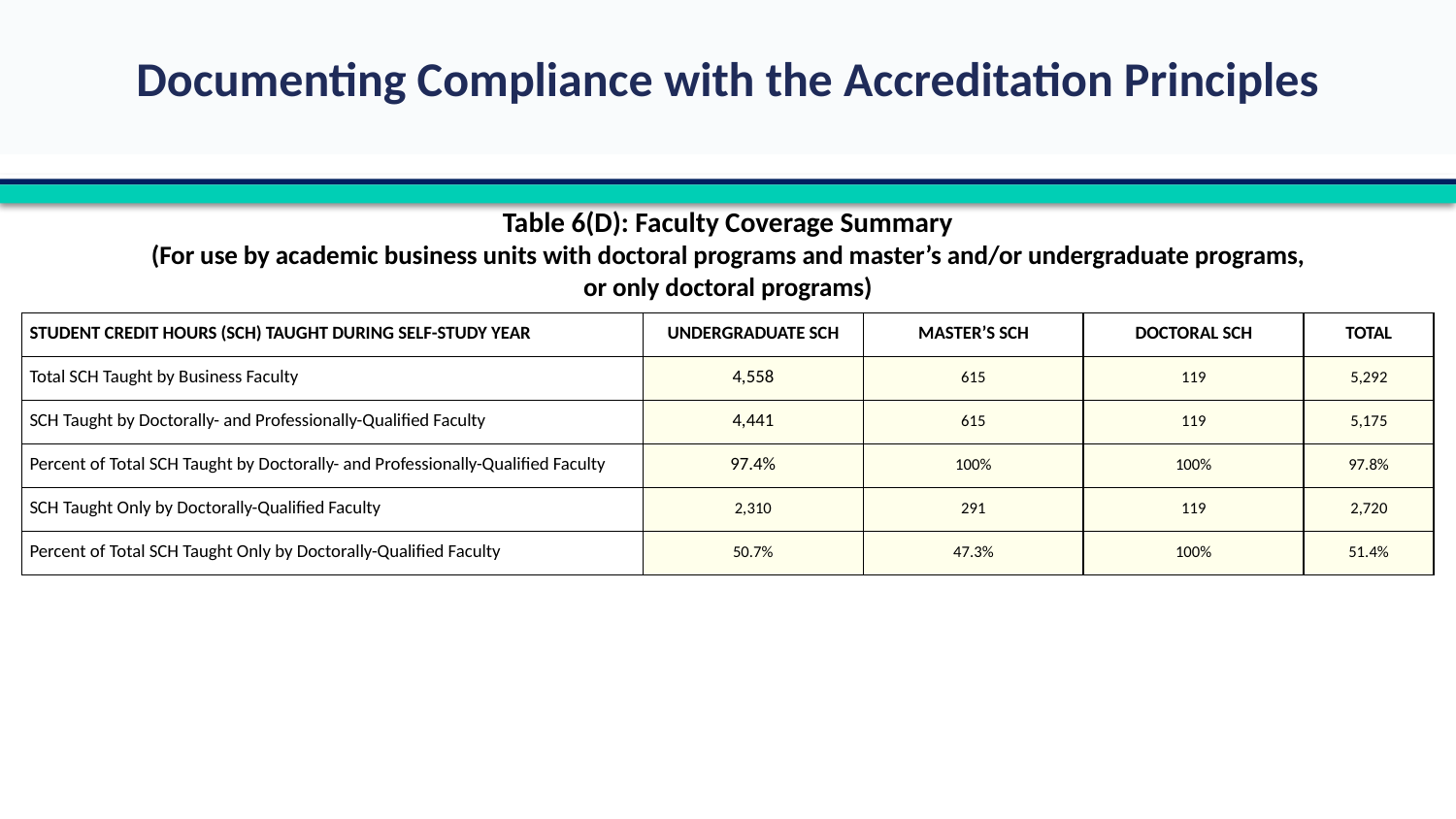

Table 6(D): Faculty Coverage Summary
(For use by academic business units with doctoral programs and master’s and/or undergraduate programs,
or only doctoral programs)

| STUDENT CREDIT HOURS (SCH) TAUGHT DURING SELF-STUDY YEAR | UNDERGRADUATE SCH | MASTER’S SCH | DOCTORAL SCH | TOTAL |
| --- | --- | --- | --- | --- |
| Total SCH Taught by Business Faculty | 4,558 | 615 | 119 | 5,292 |
| SCH Taught by Doctorally- and Professionally-Qualified Faculty | 4,441 | 615 | 119 | 5,175 |
| Percent of Total SCH Taught by Doctorally- and Professionally-Qualified Faculty | 97.4% | 100% | 100% | 97.8% |
| SCH Taught Only by Doctorally-Qualified Faculty | 2,310 | 291 | 119 | 2,720 |
| Percent of Total SCH Taught Only by Doctorally-Qualified Faculty | 50.7% | 47.3% | 100% | 51.4% |